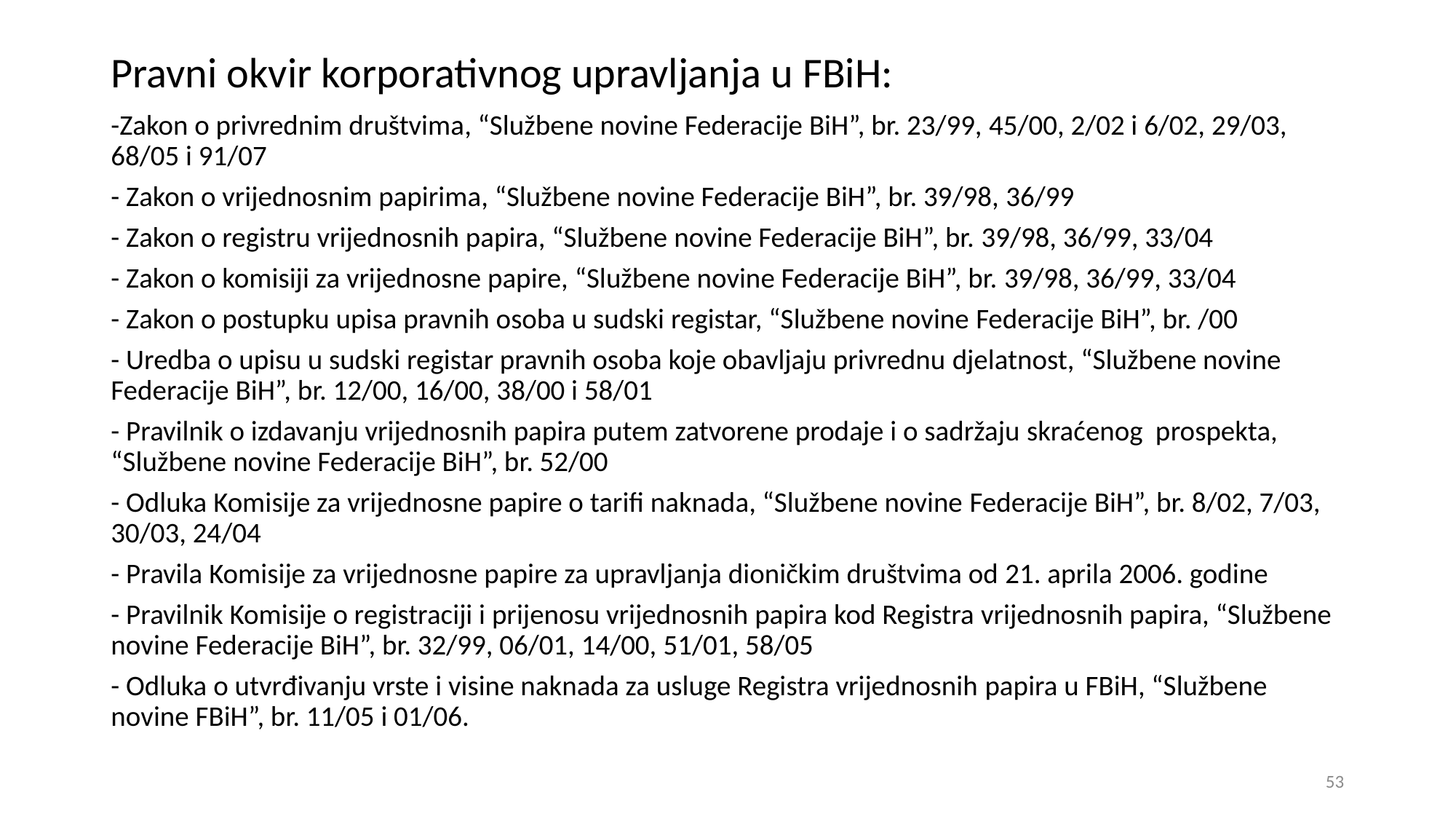

# Pravni okvir korporativnog upravljanja u FBiH:
-Zakon o privrednim društvima, “Službene novine Federacije BiH”, br. 23/99, 45/00, 2/02 i 6/02, 29/03, 68/05 i 91/07
- Zakon o vrijednosnim papirima, “Službene novine Federacije BiH”, br. 39/98, 36/99
- Zakon o registru vrijednosnih papira, “Službene novine Federacije BiH”, br. 39/98, 36/99, 33/04
- Zakon o komisiji za vrijednosne papire, “Službene novine Federacije BiH”, br. 39/98, 36/99, 33/04
- Zakon o postupku upisa pravnih osoba u sudski registar, “Službene novine Federacije BiH”, br. /00
- Uredba o upisu u sudski registar pravnih osoba koje obavljaju privrednu djelatnost, “Službene novine Federacije BiH”, br. 12/00, 16/00, 38/00 i 58/01
- Pravilnik o izdavanju vrijednosnih papira putem zatvorene prodaje i o sadržaju skraćenog  prospekta, “Službene novine Federacije BiH”, br. 52/00
- Odluka Komisije za vrijednosne papire o tarifi naknada, “Službene novine Federacije BiH”, br. 8/02, 7/03, 30/03, 24/04
- Pravila Komisije za vrijednosne papire za upravljanja dioničkim društvima od 21. aprila 2006. godine
- Pravilnik Komisije o registraciji i prijenosu vrijednosnih papira kod Registra vrijednosnih papira, “Službene novine Federacije BiH”, br. 32/99, 06/01, 14/00, 51/01, 58/05
- Odluka o utvrđivanju vrste i visine naknada za usluge Registra vrijednosnih papira u FBiH, “Službene novine FBiH”, br. 11/05 i 01/06.

53